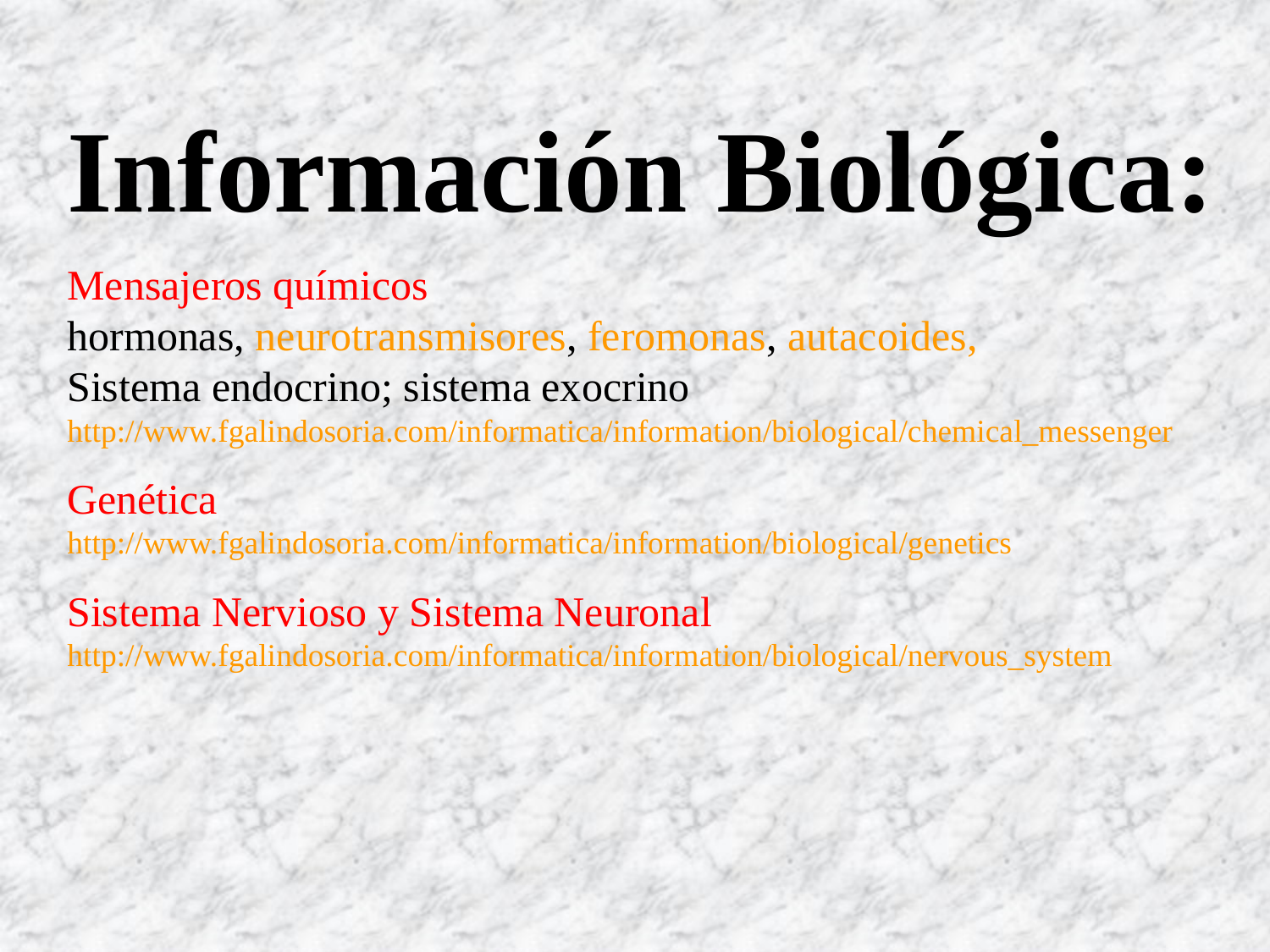

Información Biológica:

Mensajeros químicos
hormonas, neurotransmisores, feromonas, autacoides,
Sistema endocrino; sistema exocrino
http://www.fgalindosoria.com/informatica/information/biological/chemical_messenger

Genética
http://www.fgalindosoria.com/informatica/information/biological/genetics

Sistema Nervioso y Sistema Neuronal
http://www.fgalindosoria.com/informatica/information/biological/nervous_system